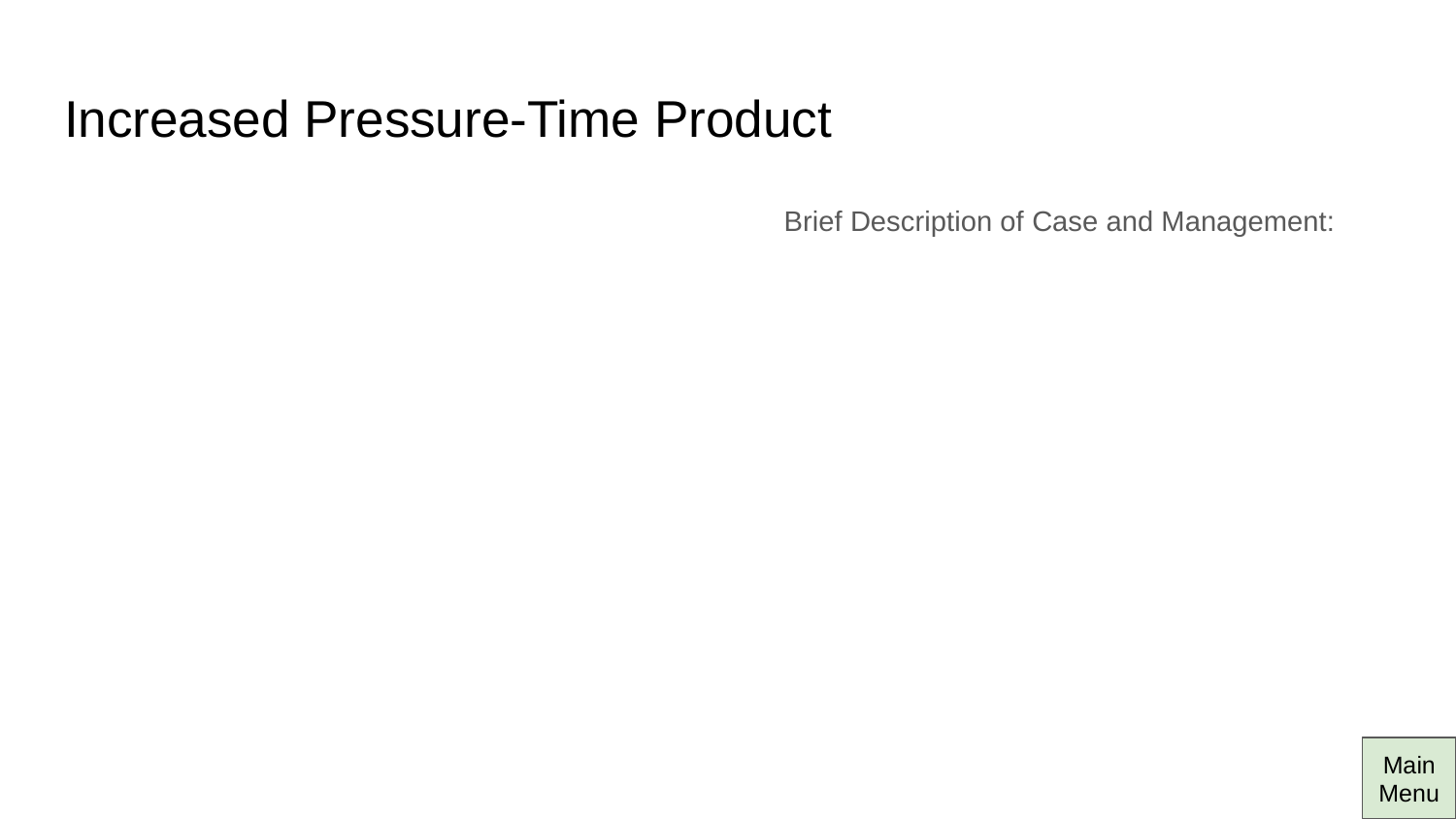

# Increased Pressure-Time Product

Brief Description of Case and Management:
Main Menu